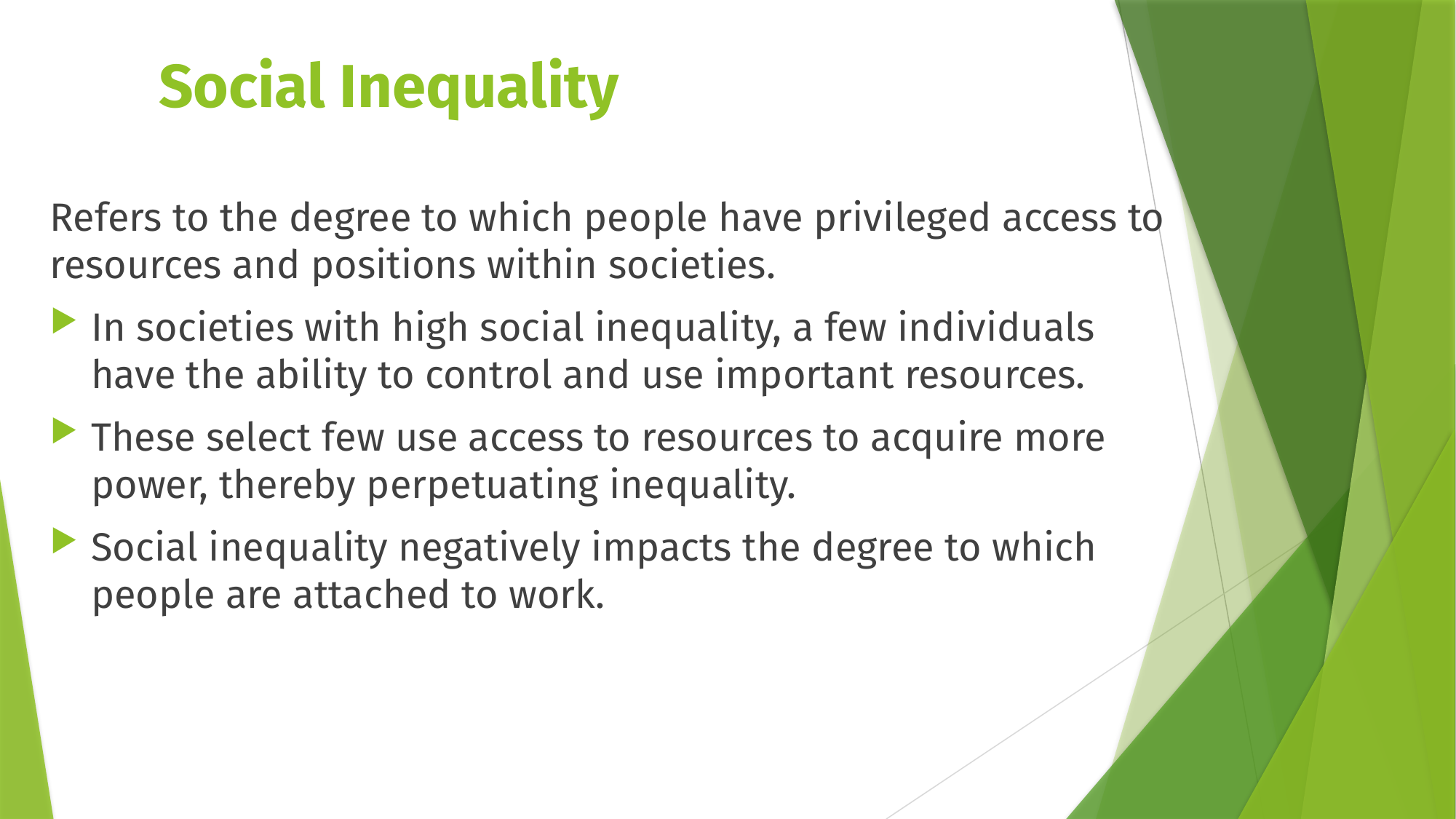

# Social Inequality
Refers to the degree to which people have privileged access to resources and positions within societies.
In societies with high social inequality, a few individuals have the ability to control and use important resources.
These select few use access to resources to acquire more power, thereby perpetuating inequality.
Social inequality negatively impacts the degree to which people are attached to work.